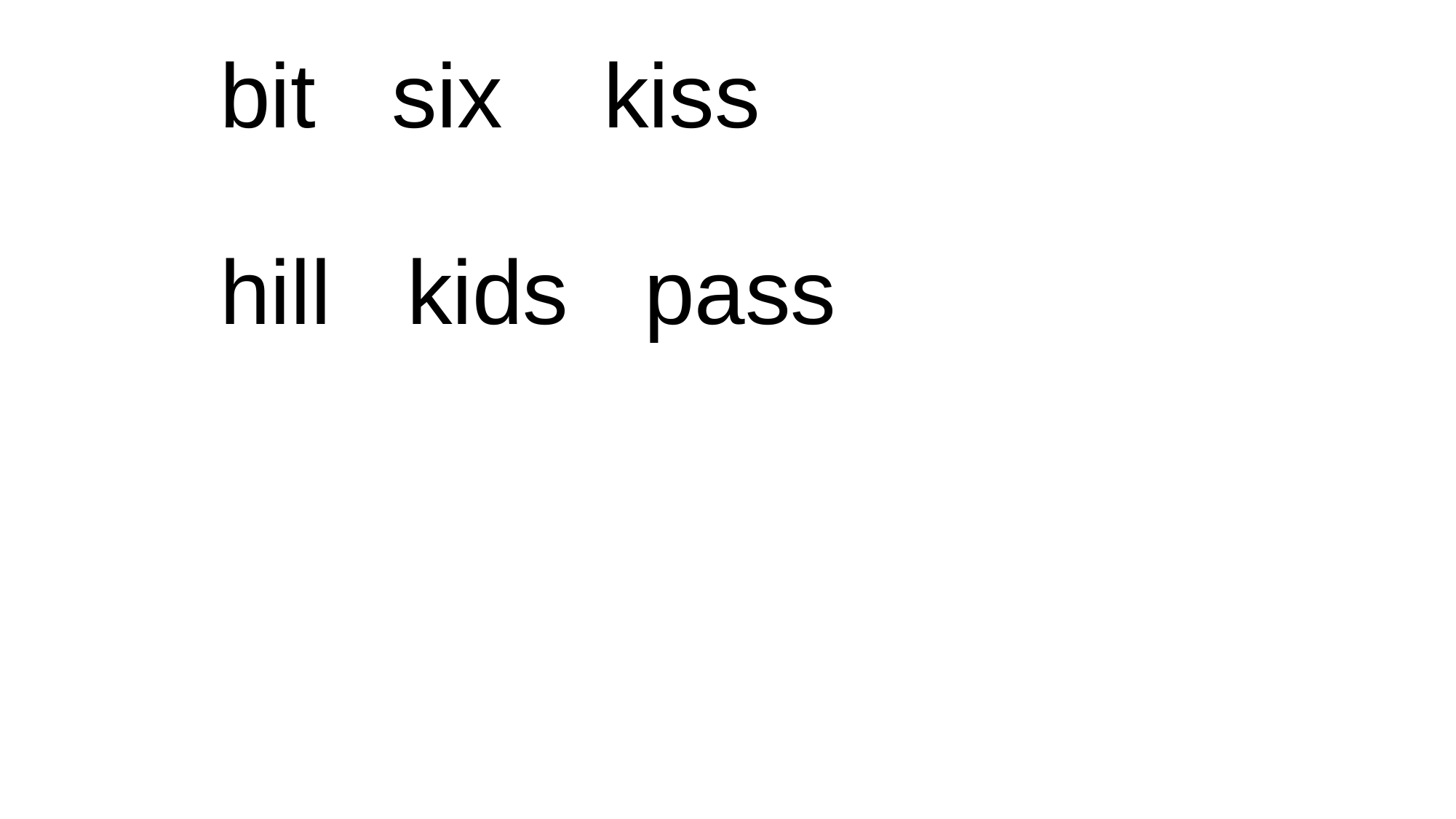

# bit   six    kiss hill   kids   pass